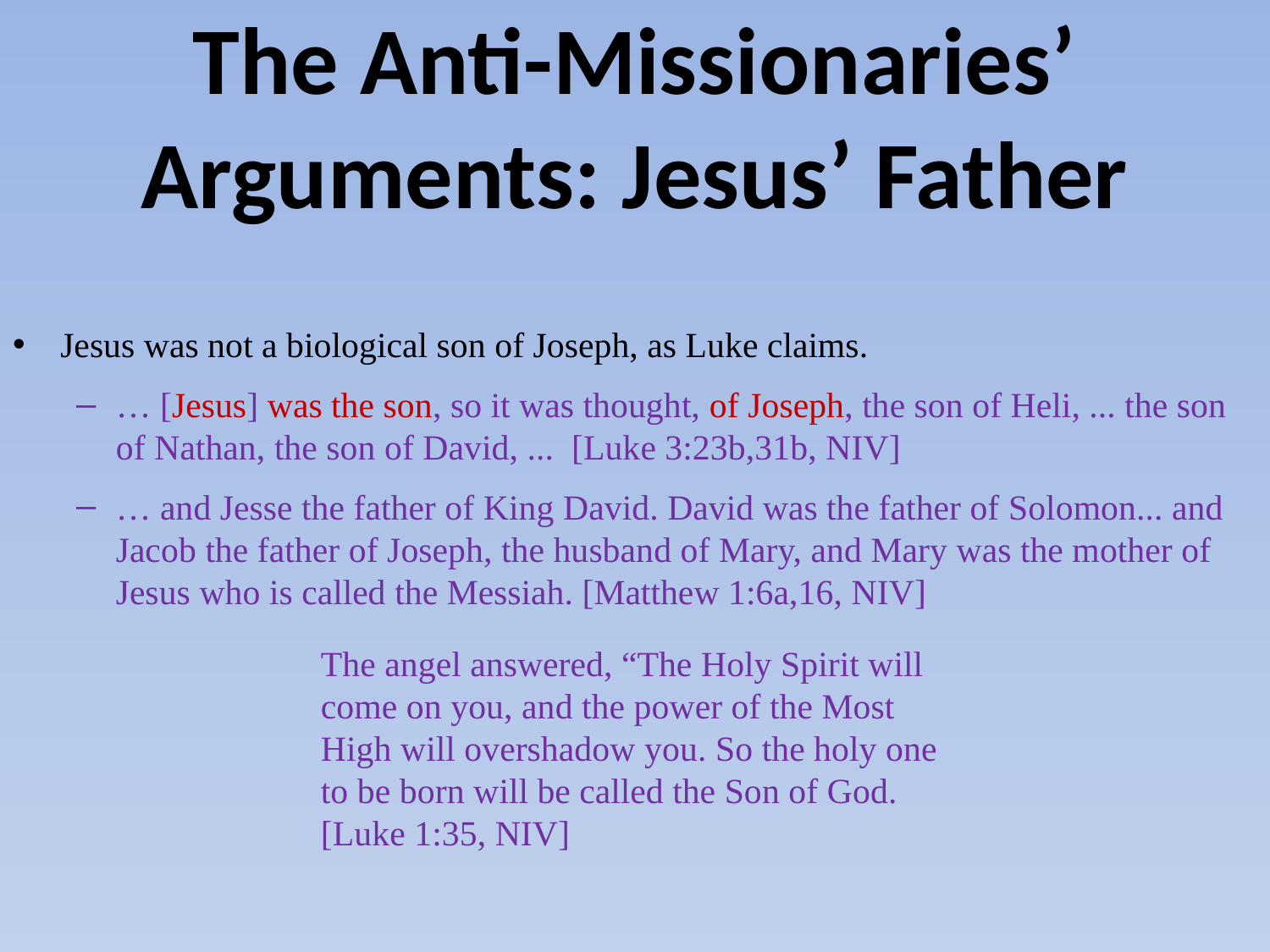

# The Anti-Missionaries’ Arguments: Jesus’ Father
Jesus was not a biological son of Joseph, as Luke claims.
… [Jesus] was the son, so it was thought, of Joseph, the son of Heli, ... the son of Nathan, the son of David, ...  [Luke 3:23b,31b, NIV]
… and Jesse the father of King David. David was the father of Solomon... and Jacob the father of Joseph, the husband of Mary, and Mary was the mother of Jesus who is called the Messiah. [Matthew 1:6a,16, NIV]

The angel answered, “The Holy Spirit will come on you, and the power of the Most High will overshadow you. So the holy one to be born will be called the Son of God. [Luke 1:35, NIV]